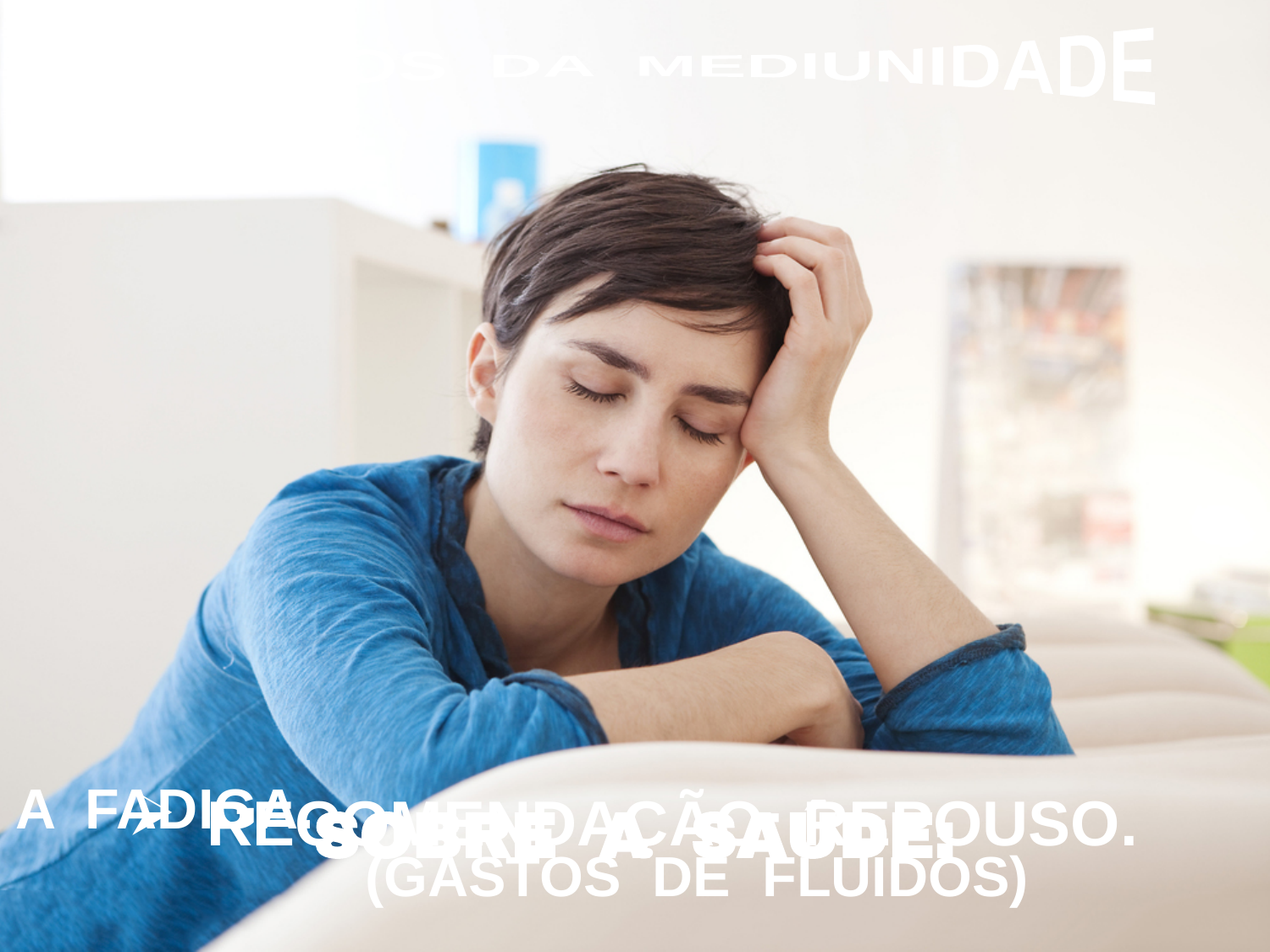

PERIGOS  DA  MEDIUNIDADE
A  FADIGA.                                                                     (GASTOS  DE  FLUIDOS)
RECOMENDAÇÃO: REPOUSO.
SOBRE  A  SAÚDE: